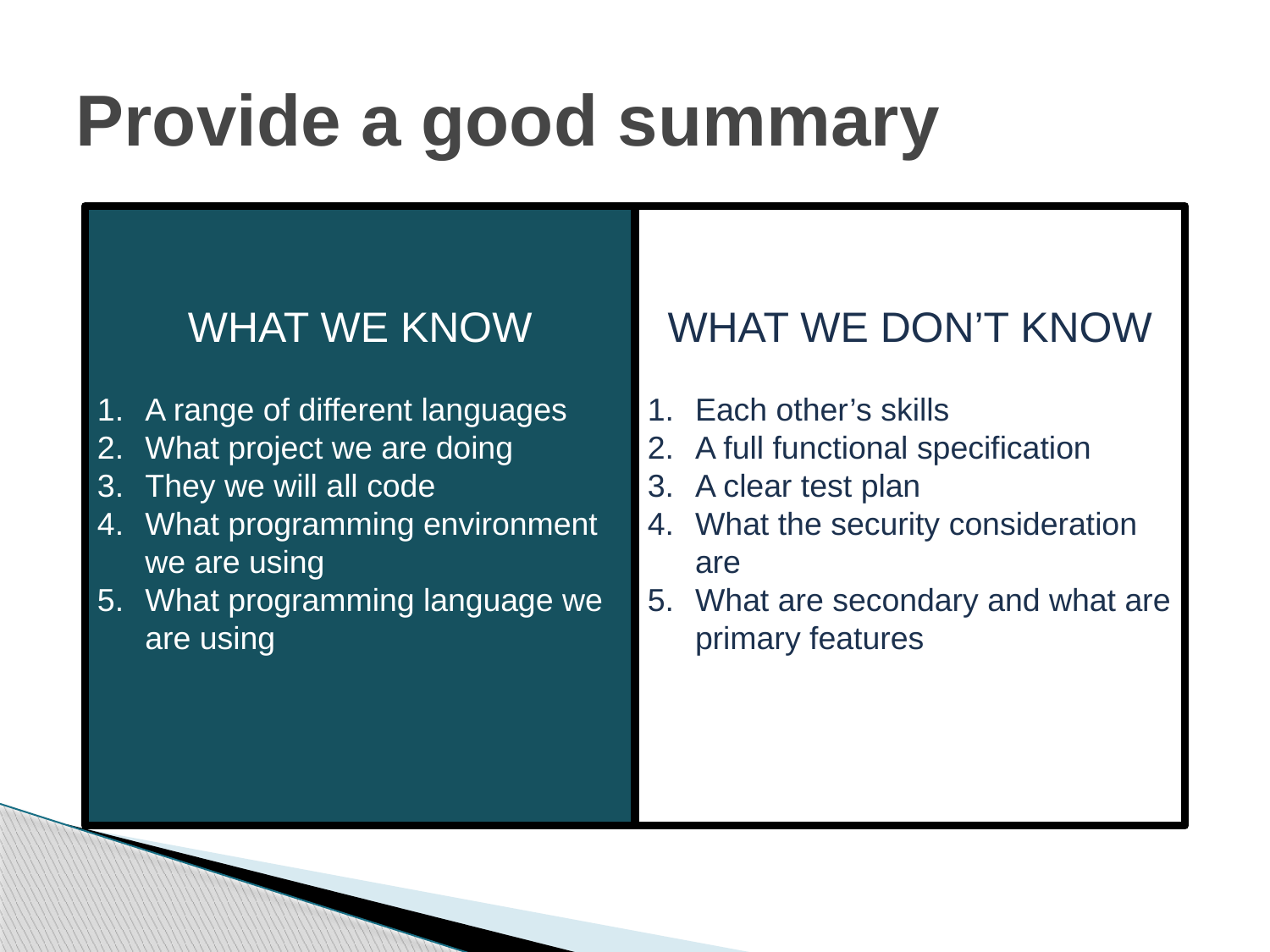

# Provide a good summary
WHAT WE KNOW

A range of different languages
What project we are doing
They we will all code
What programming environment we are using
What programming language we are using

WHAT WE DON’T KNOW

Each other’s skills
A full functional specification
A clear test plan
What the security consideration are
What are secondary and what are primary features